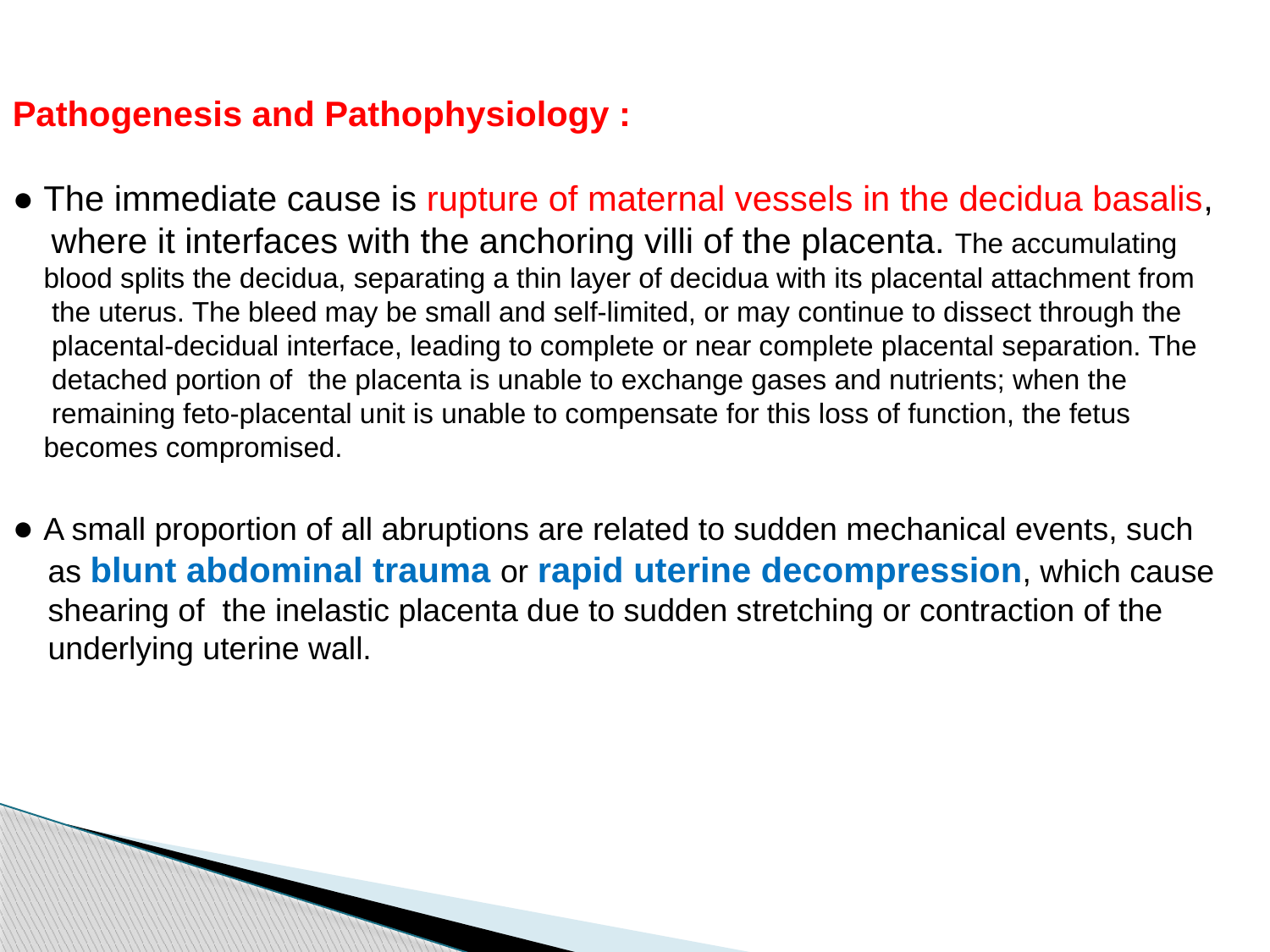

Pathogenesis and Pathophysiology :

● The immediate cause is rupture of maternal vessels in the decidua basalis,
    where it interfaces with the anchoring villi of the placenta. The accumulating
    blood splits the decidua, separating a thin layer of decidua with its placental attachment from
     the uterus. The bleed may be small and self-limited, or may continue to dissect through the
     placental-decidual interface, leading to complete or near complete placental separation. The
     detached portion of  the placenta is unable to exchange gases and nutrients; when the
     remaining feto-placental unit is unable to compensate for this loss of function, the fetus
    becomes compromised.

● A small proportion of all abruptions are related to sudden mechanical events, such
    as blunt abdominal trauma or rapid uterine decompression, which cause
    shearing of  the inelastic placenta due to sudden stretching or contraction of the
    underlying uterine wall.